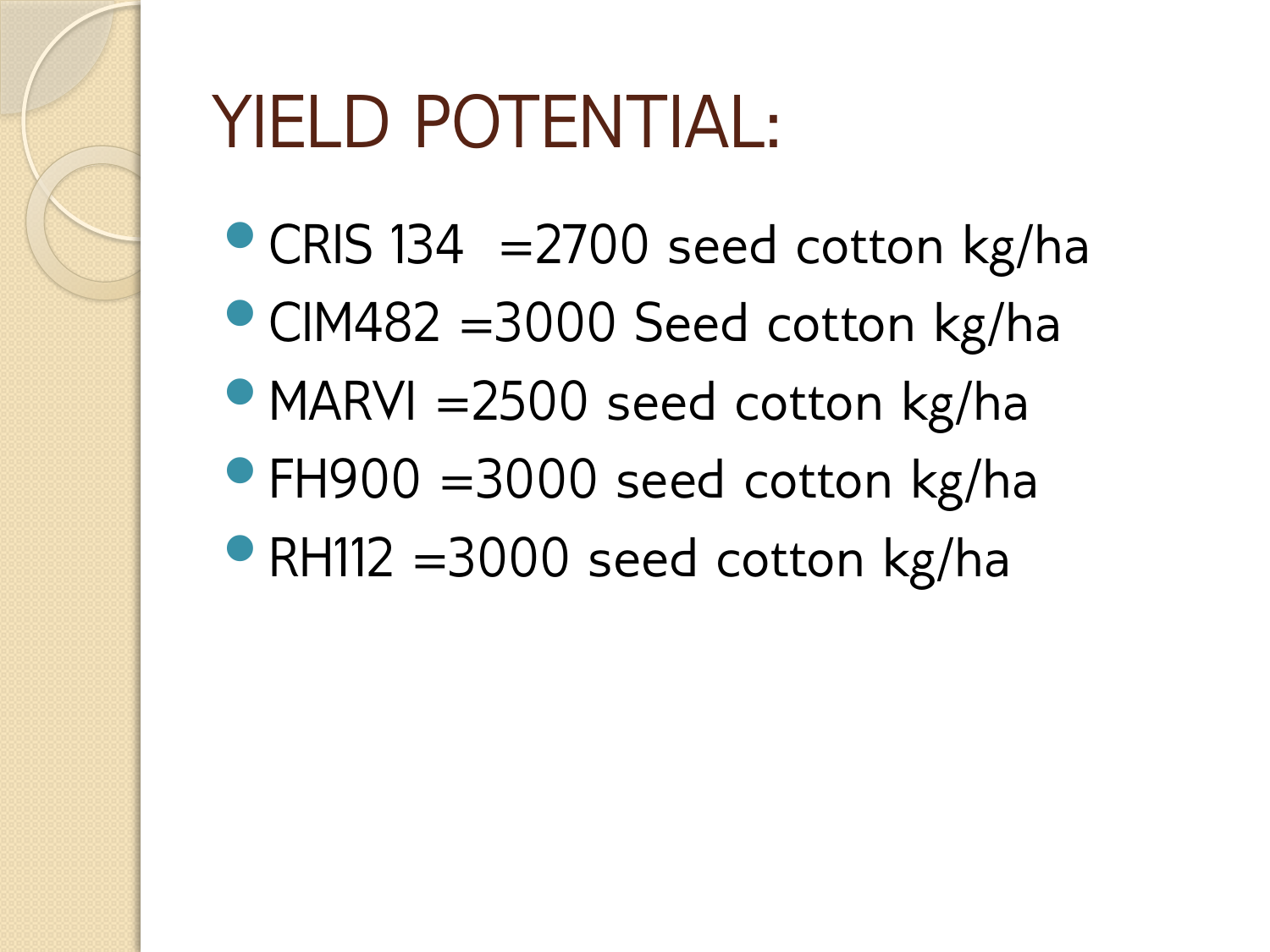

# YIELD POTENTIAL:
CRIS 134  =2700 seed cotton kg/ha
CIM482 =3000 Seed cotton kg/ha
MARVI =2500 seed cotton kg/ha
FH900 =3000 seed cotton kg/ha
RH112 =3000 seed cotton kg/ha